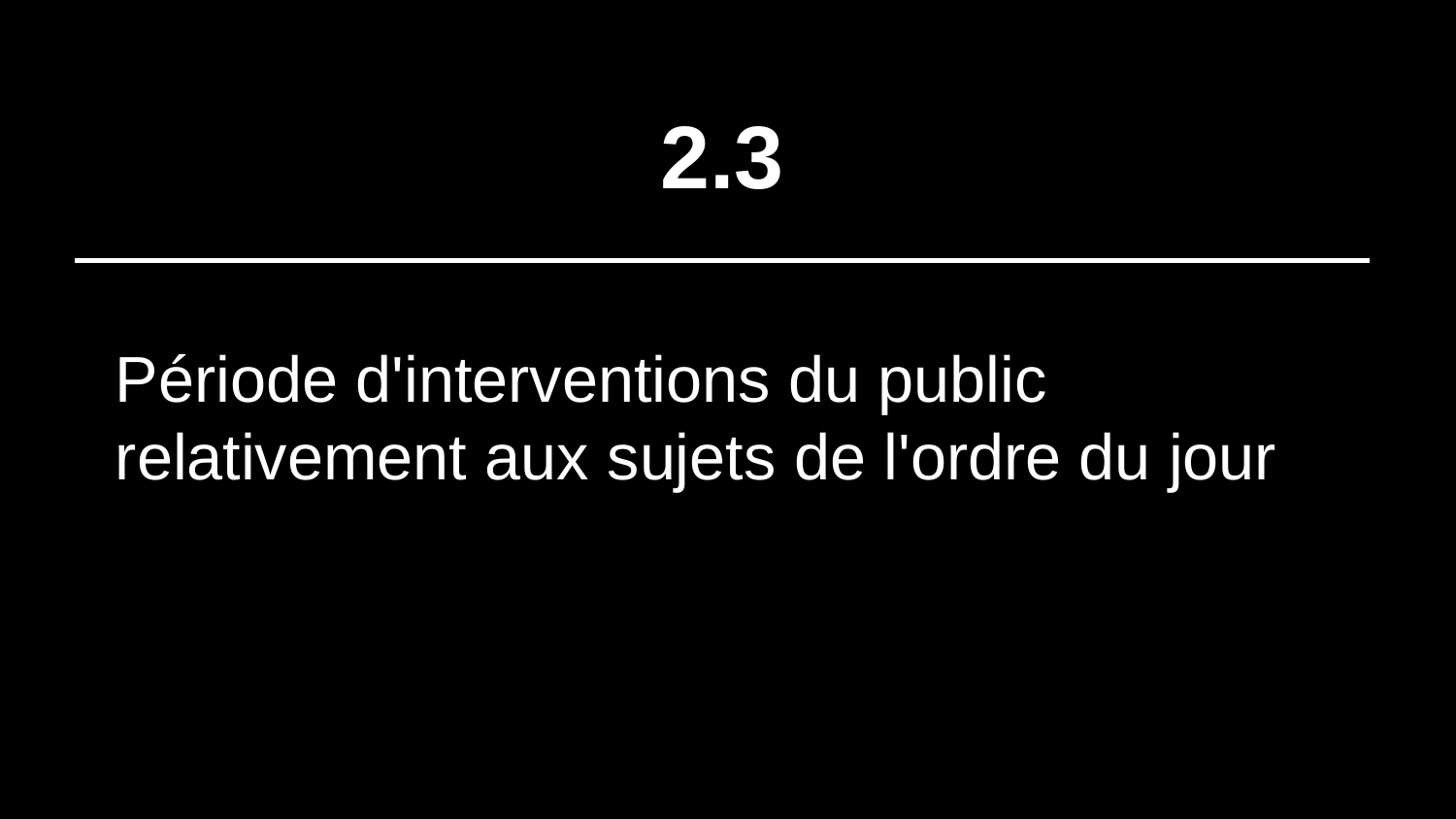

# 2.3

Période d'interventions du public relativement aux sujets de l'ordre du jour